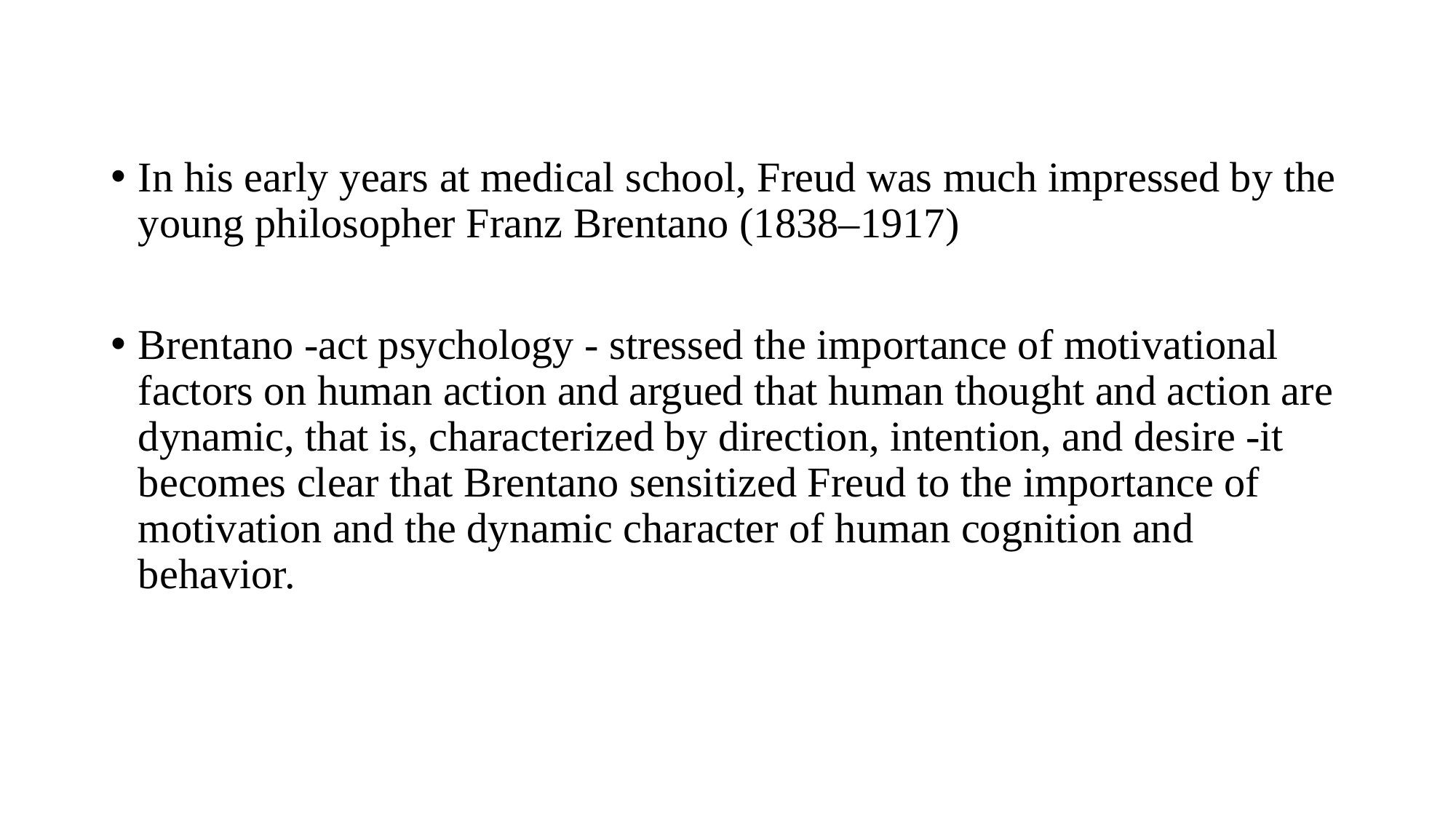

In his early years at medical school, Freud was much impressed by the young philosopher Franz Brentano (1838–1917)

Brentano -act psychology - stressed the importance of motivational factors on human action and argued that human thought and action are dynamic, that is, characterized by direction, intention, and desire -it becomes clear that Brentano sensitized Freud to the importance of motivation and the dynamic character of human cognition and behavior.